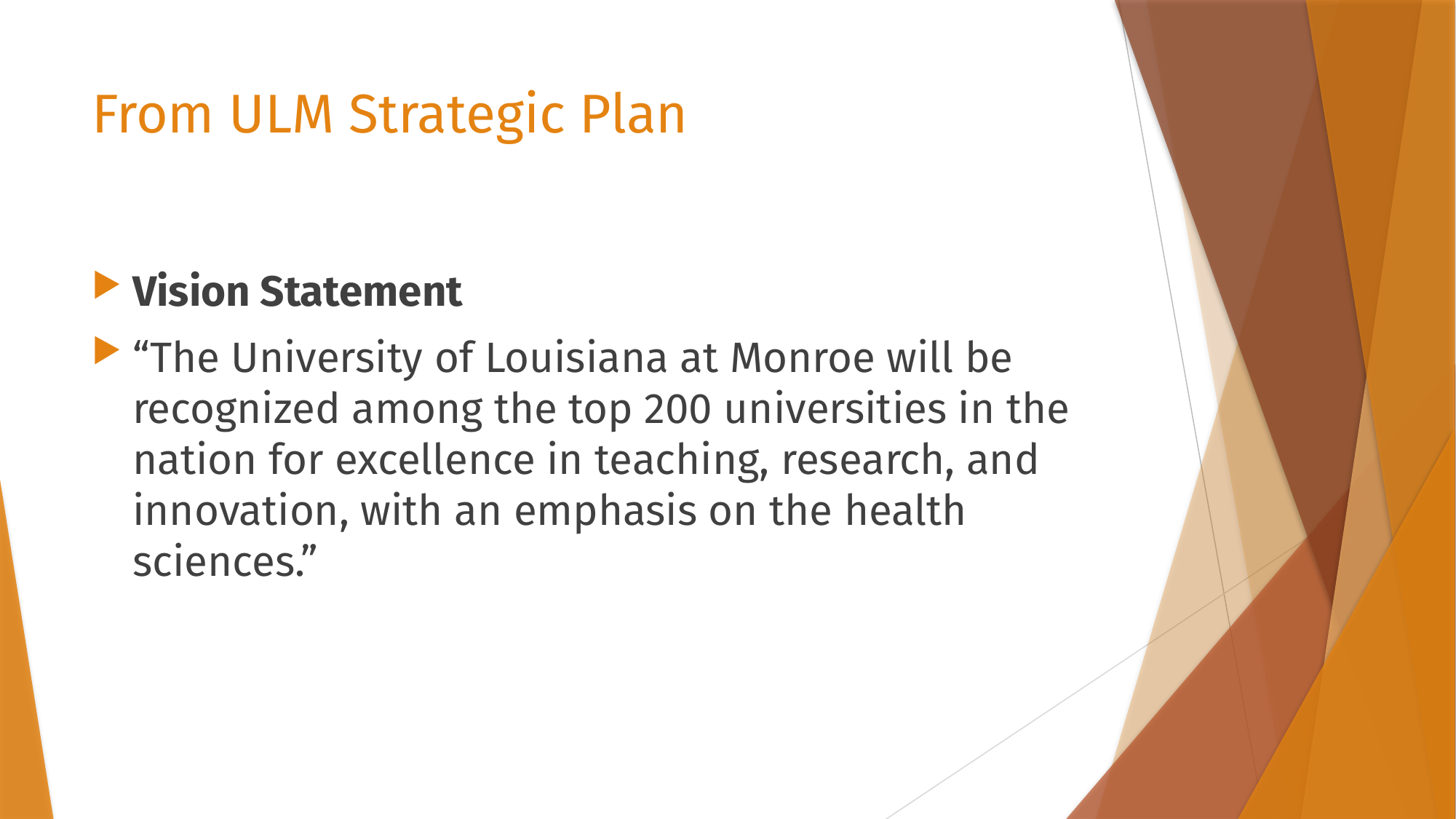

# From ULM Strategic Plan
Vision Statement
“The University of Louisiana at Monroe will be recognized among the top 200 universities in the nation for excellence in teaching, research, and innovation, with an emphasis on the health sciences.”